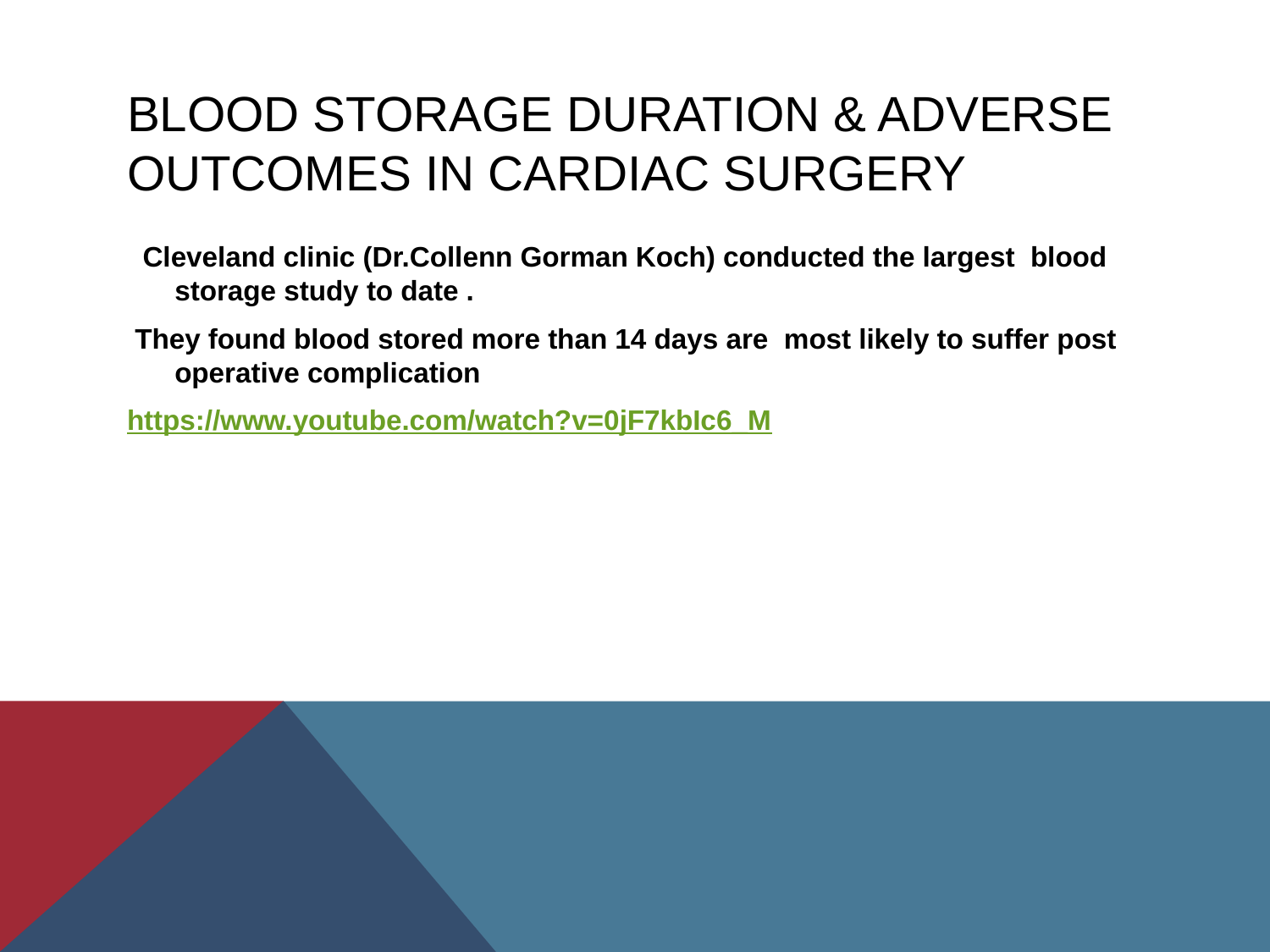

# Blood storage duration & adverse outcomes in cardiac surgery
  Cleveland clinic (Dr.Collenn Gorman Koch) conducted the largest  blood storage study to date .
 They found blood stored more than 14 days are  most likely to suffer post operative complication
https://www.youtube.com/watch?v=0jF7kbIc6_M